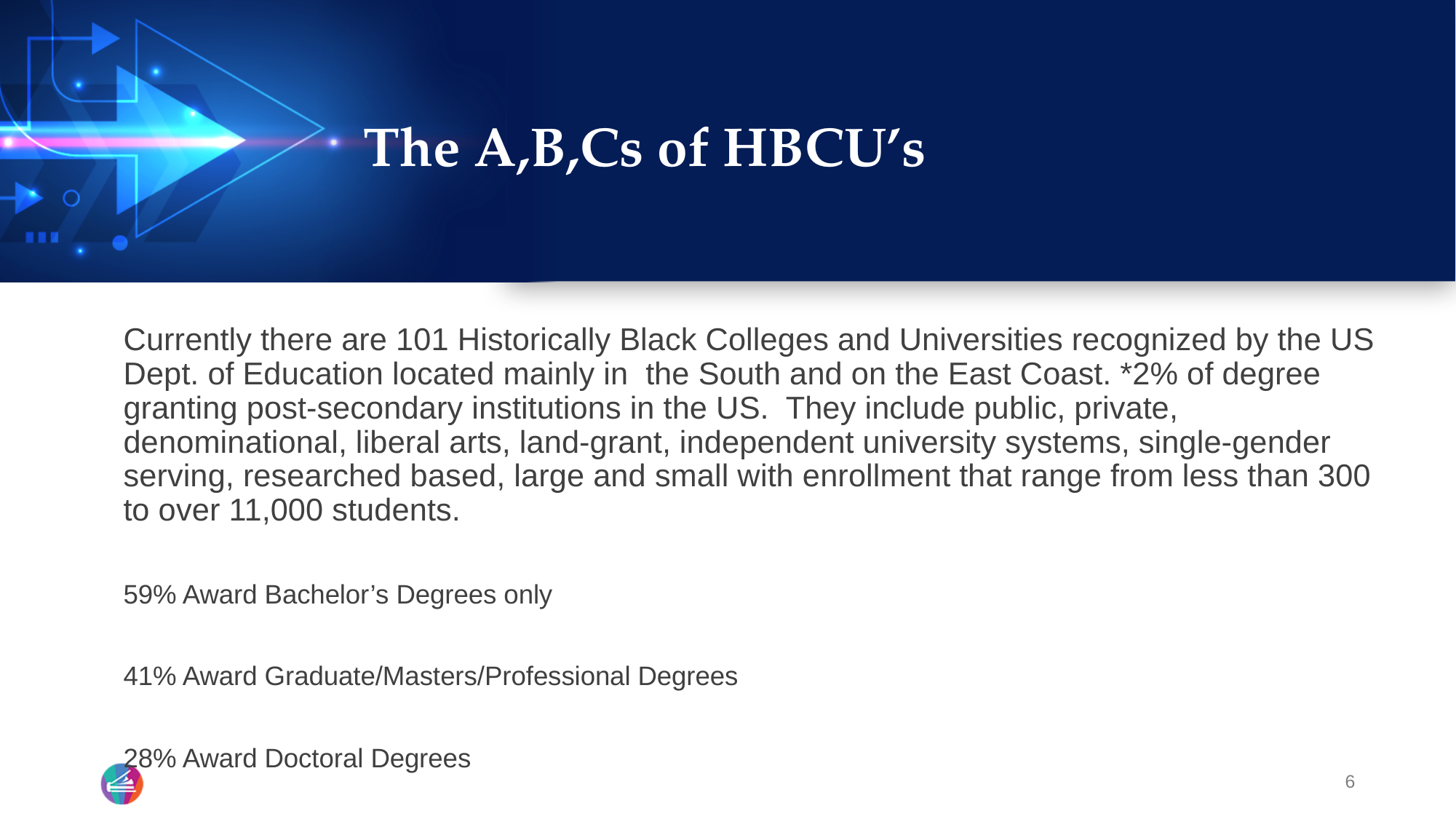

# The A,B,Cs of HBCU’s
Currently there are 101 Historically Black Colleges and Universities recognized by the US Dept. of Education located mainly in  the South and on the East Coast. *2% of degree granting post-secondary institutions in the US.  They include public, private, denominational, liberal arts, land-grant, independent university systems, single-gender serving, researched based, large and small with enrollment that range from less than 300 to over 11,000 students.

	59% Award Bachelor’s Degrees only

	41% Award Graduate/Masters/Professional Degrees

	28% Award Doctoral Degrees

6